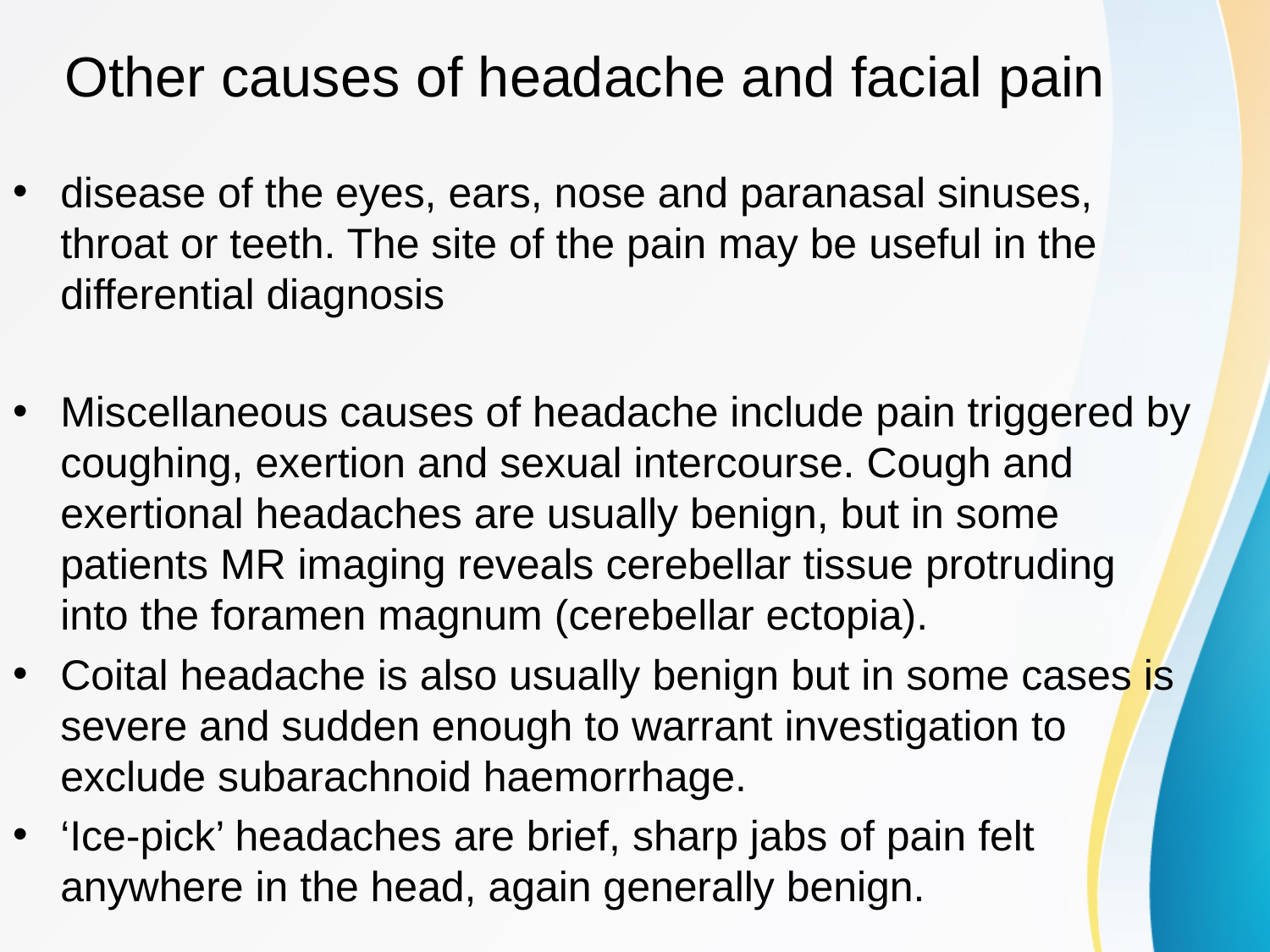

# Other causes of headache and facial pain
disease of the eyes, ears, nose and paranasal sinuses, throat or teeth. The site of the pain may be useful in the differential diagnosis

Miscellaneous causes of headache include pain triggered by coughing, exertion and sexual intercourse. Cough and exertional headaches are usually benign, but in some patients MR imaging reveals cerebellar tissue protruding into the foramen magnum (cerebellar ectopia).
Coital headache is also usually benign but in some cases is severe and sudden enough to warrant investigation to exclude subarachnoid haemorrhage.
‘Ice-pick’ headaches are brief, sharp jabs of pain felt anywhere in the head, again generally benign.